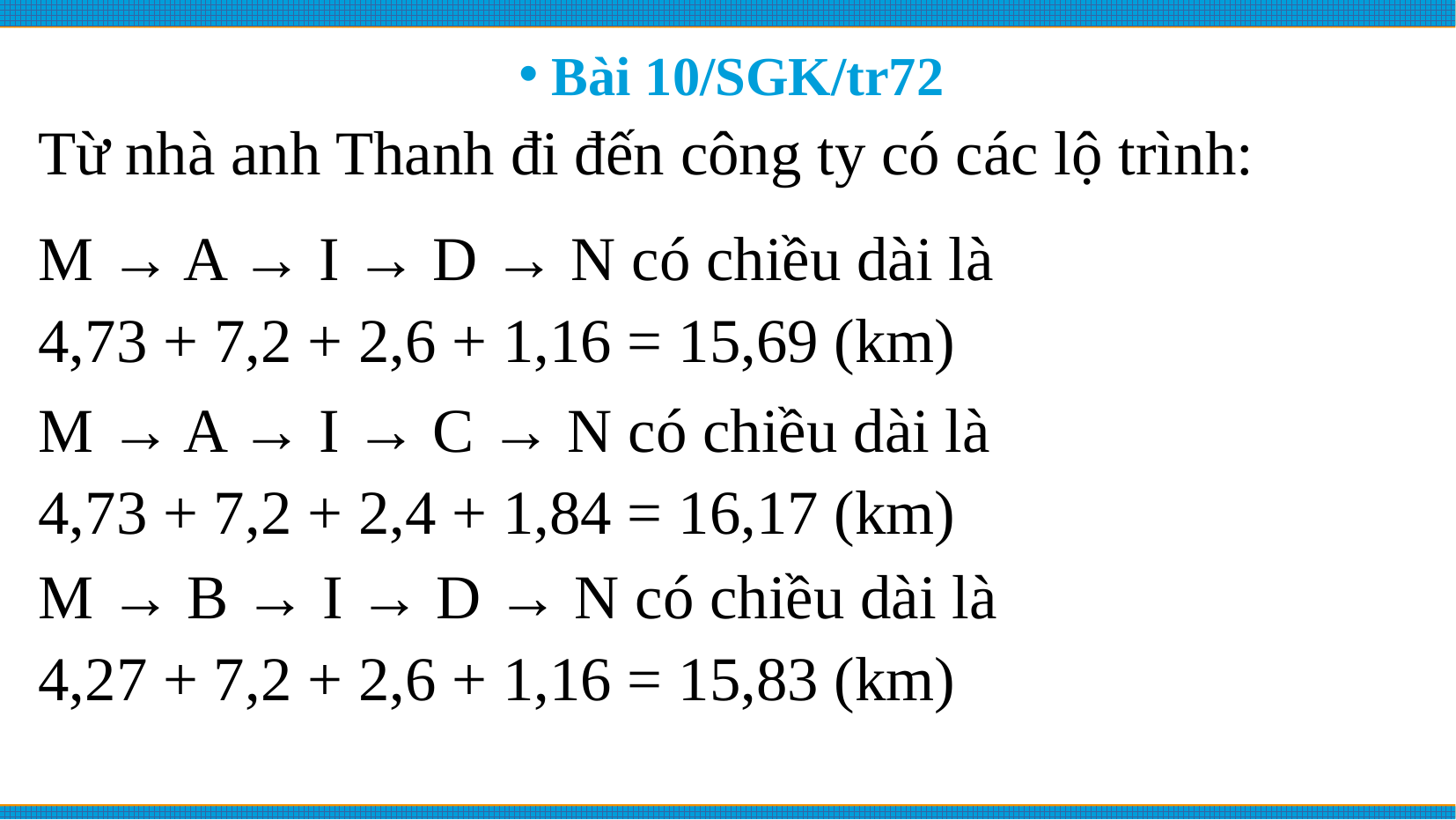

# Bài 10/SGK/tr72
Từ nhà anh Thanh đi đến công ty có các lộ trình:
M → A → I → D → N có chiều dài là
4,73 + 7,2 + 2,6 + 1,16 = 15,69 (km)
M → A → I → C → N có chiều dài là
4,73 + 7,2 + 2,4 + 1,84 = 16,17 (km)
M → B → I → D → N có chiều dài là
4,27 + 7,2 + 2,6 + 1,16 = 15,83 (km)
Suy ra: